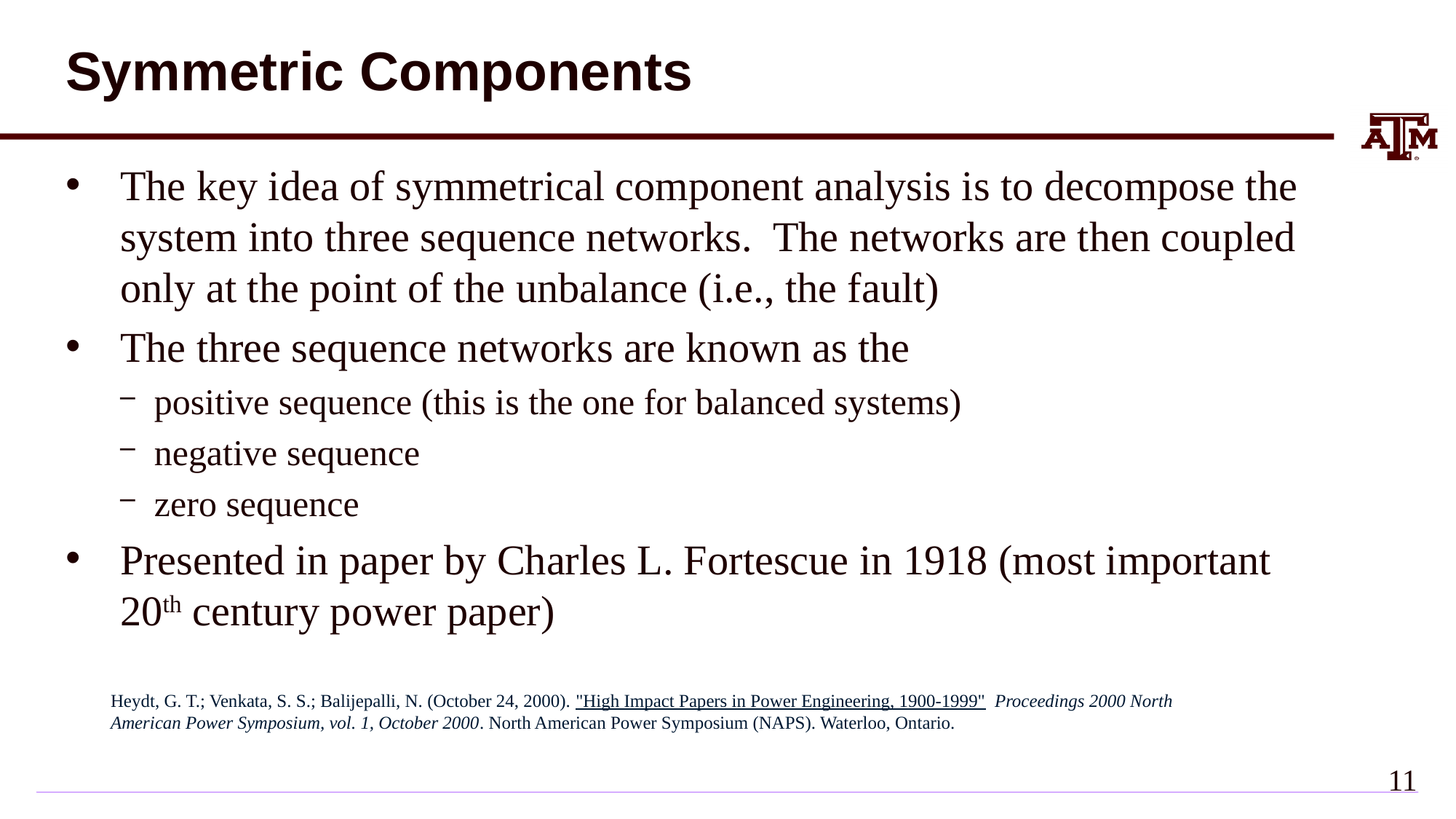

# Symmetric Components
The key idea of symmetrical component analysis is to decompose the system into three sequence networks.  The networks are then coupled only at the point of the unbalance (i.e., the fault)
The three sequence networks are known as the
positive sequence (this is the one for balanced systems)
negative sequence
zero sequence
Presented in paper by Charles L. Fortescue in 1918 (most important 20th century power paper)
Heydt, G. T.; Venkata, S. S.; Balijepalli, N. (October 24, 2000). "High Impact Papers in Power Engineering, 1900-1999"  Proceedings 2000 North American Power Symposium, vol. 1, October 2000. North American Power Symposium (NAPS). Waterloo, Ontario.
11